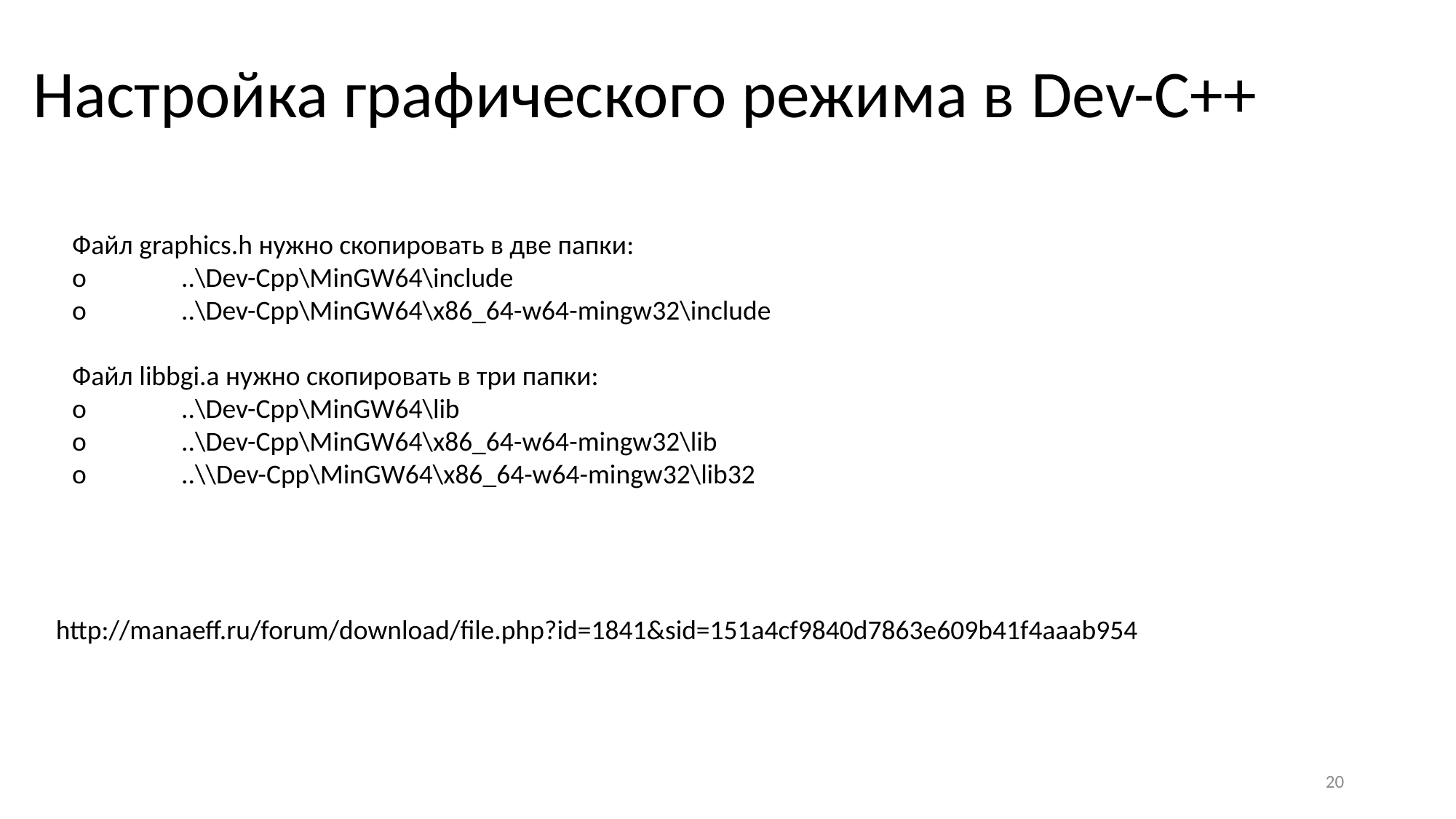

# Настройка графического режима в Dev-C++
Файл graphics.h нужно скопировать в две папки:
o	..\Dev-Cpp\MinGW64\include
o	..\Dev-Cpp\MinGW64\x86_64-w64-mingw32\include

Файл libbgi.a нужно скопировать в три папки:
o	..\Dev-Cpp\MinGW64\lib
o	..\Dev-Cpp\MinGW64\x86_64-w64-mingw32\lib
o	..\\Dev-Cpp\MinGW64\x86_64-w64-mingw32\lib32
http://manaeff.ru/forum/download/file.php?id=1841&sid=151a4cf9840d7863e609b41f4aaab954
20